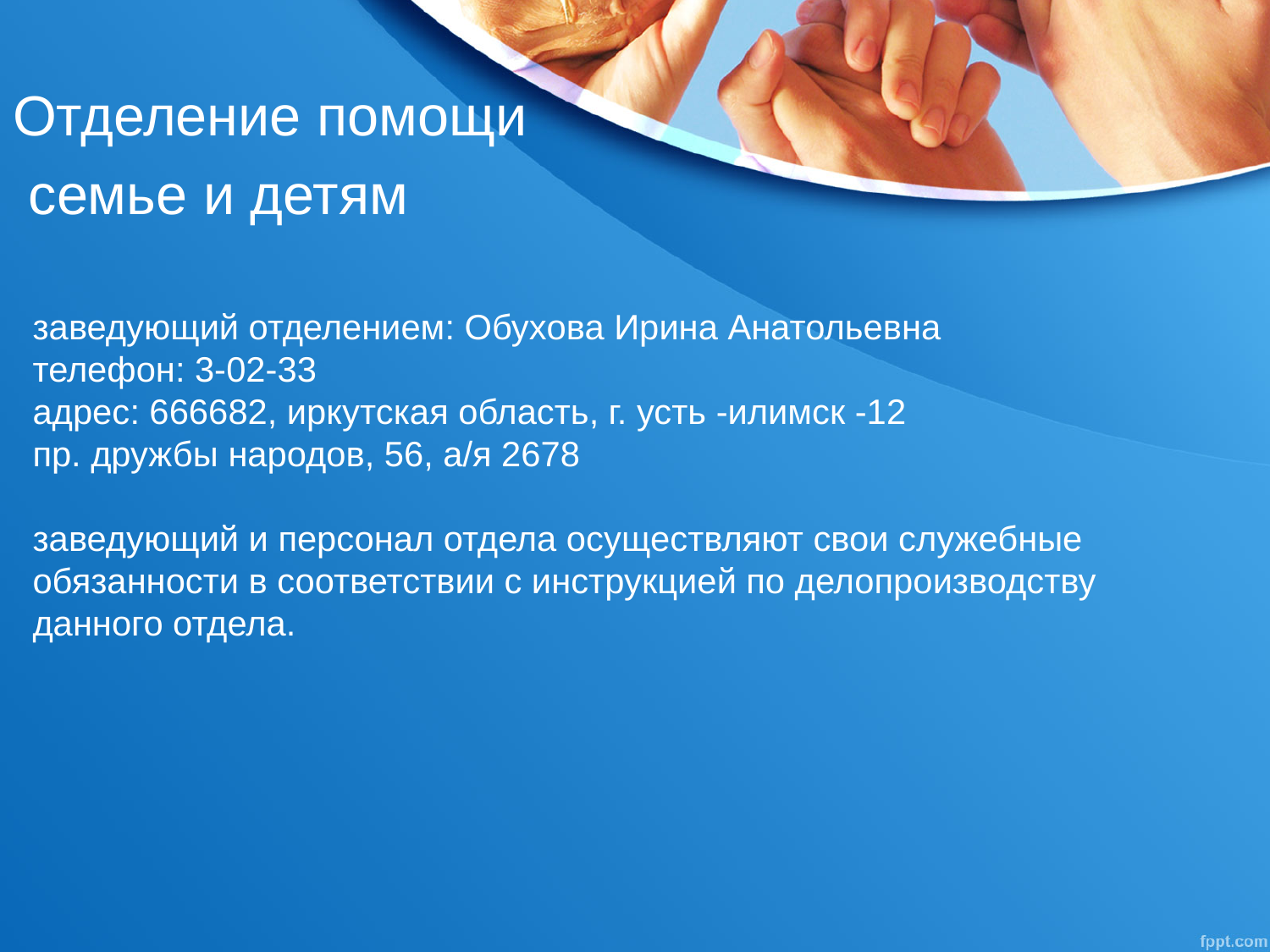

Отделение помощи
 семье и детям

# заведующий отделением: Обухова Ирина Анатольевна телефон: 3-02-33 адрес: 666682, иркутская область, г. усть -илимск -12 пр. дружбы народов, 56, а/я 2678 заведующий и персонал отдела осуществляют свои служебные обязанности в соответствии с инструкцией по делопроизводству данного отдела.